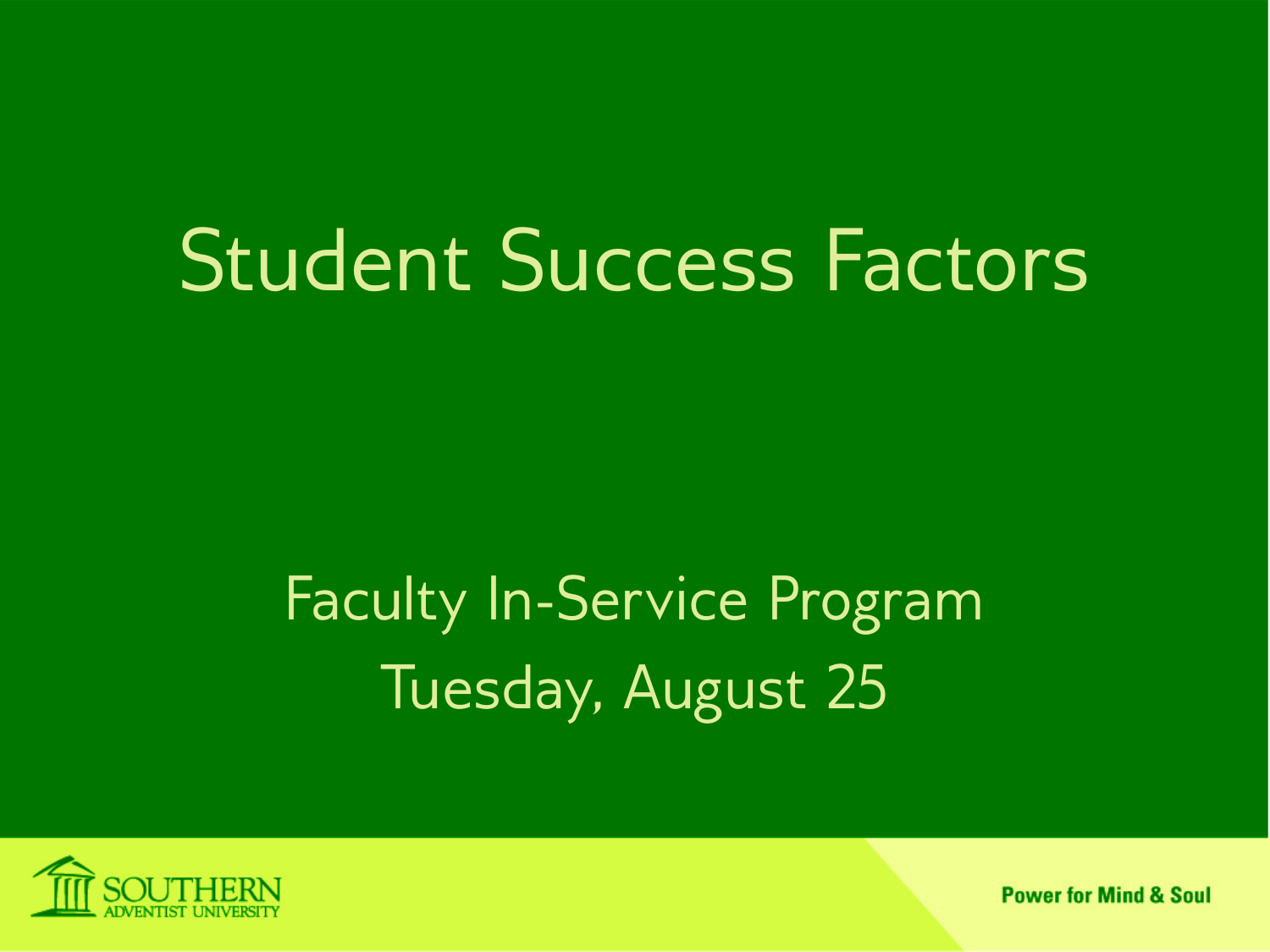

Student Success Factors
Faculty In-Service Program
Tuesday, August 25